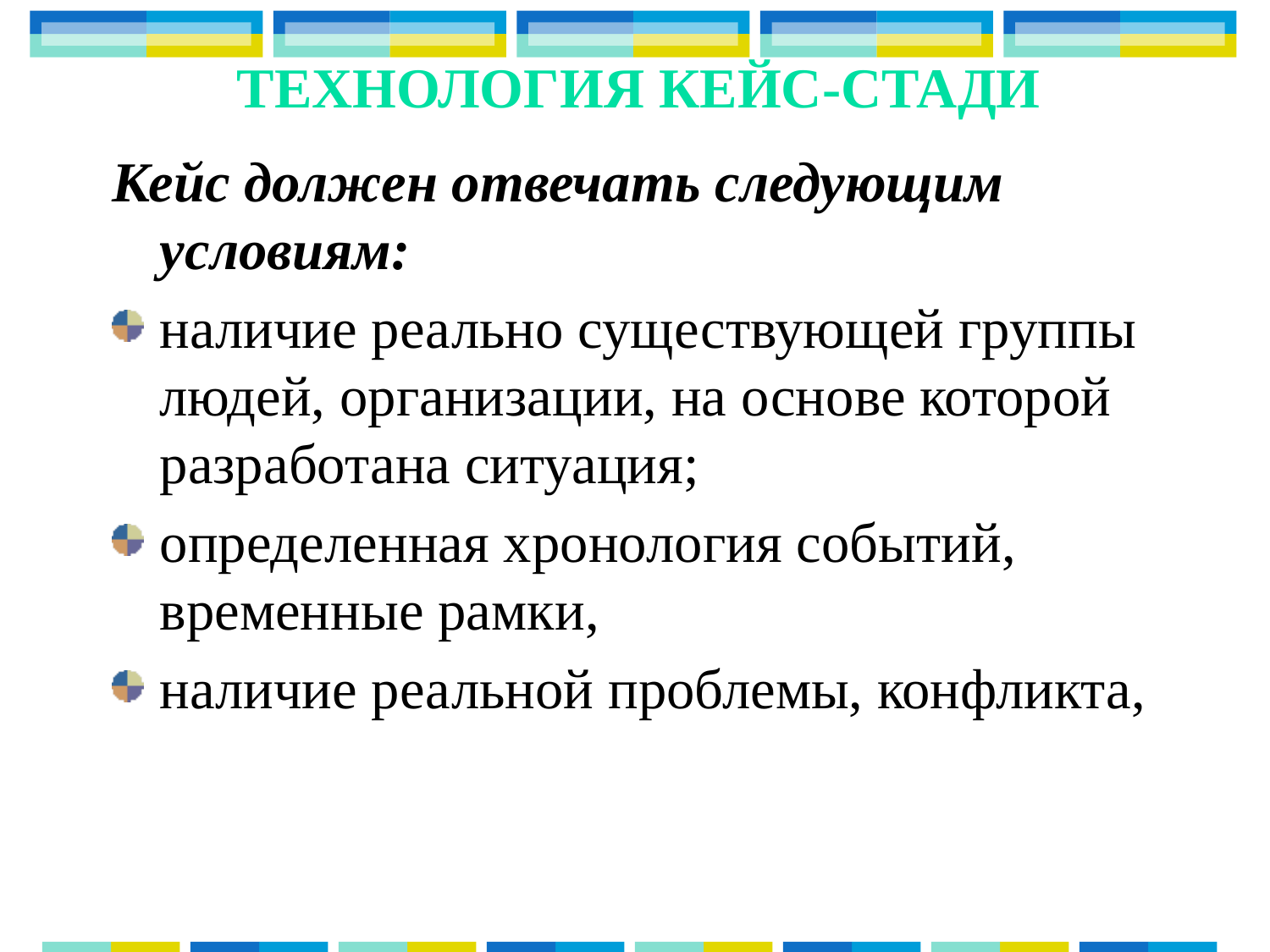

# Технология КЕЙС-СТАДИ
Кейс должен отвечать следующим условиям:
наличие реально существующей группы людей, организации, на основе которой разработана ситуация;
определенная хронология событий, временные рамки,
наличие реальной проблемы, конфликта,